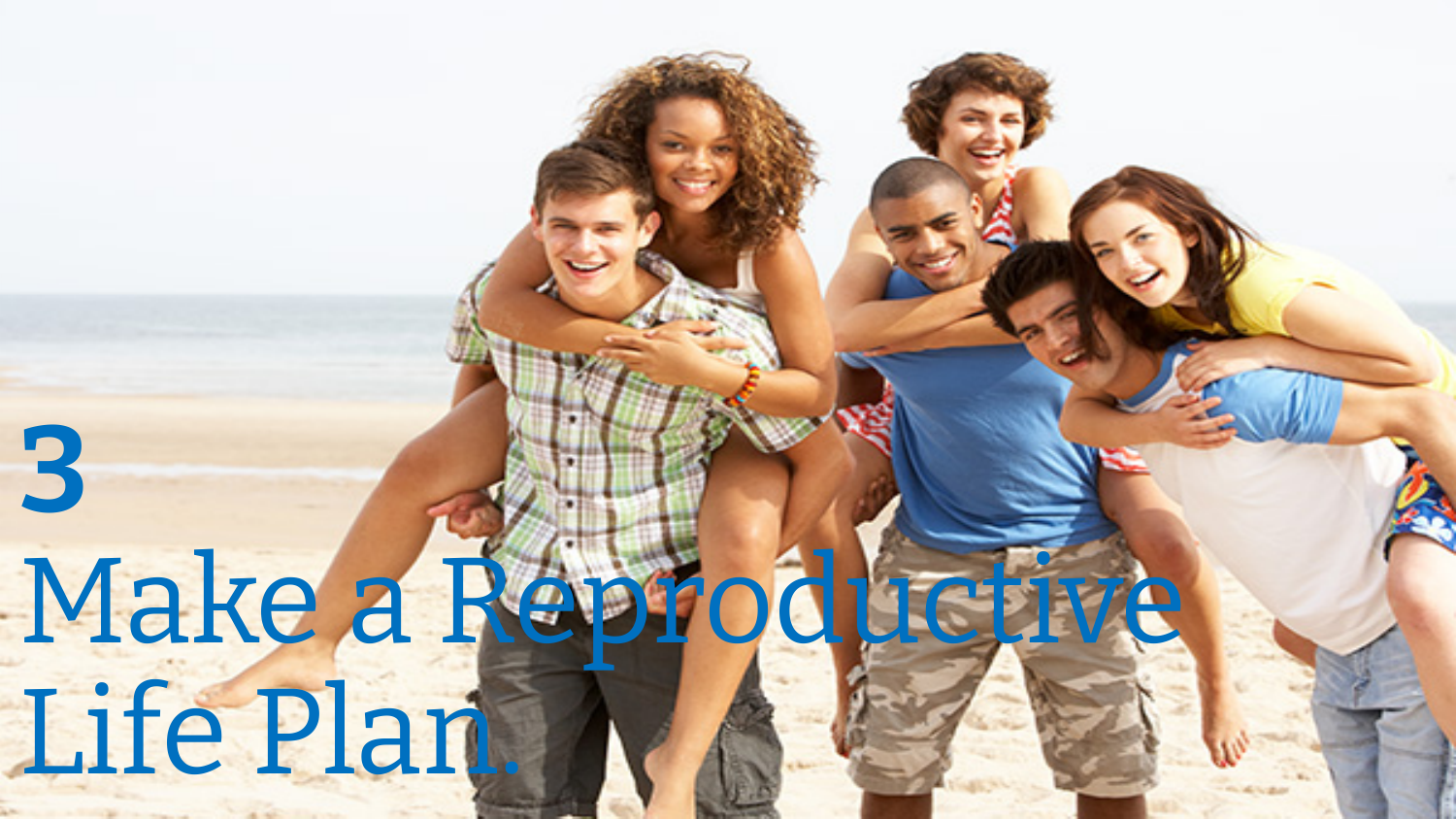

# 3 Make a Reproductive Life Plan.